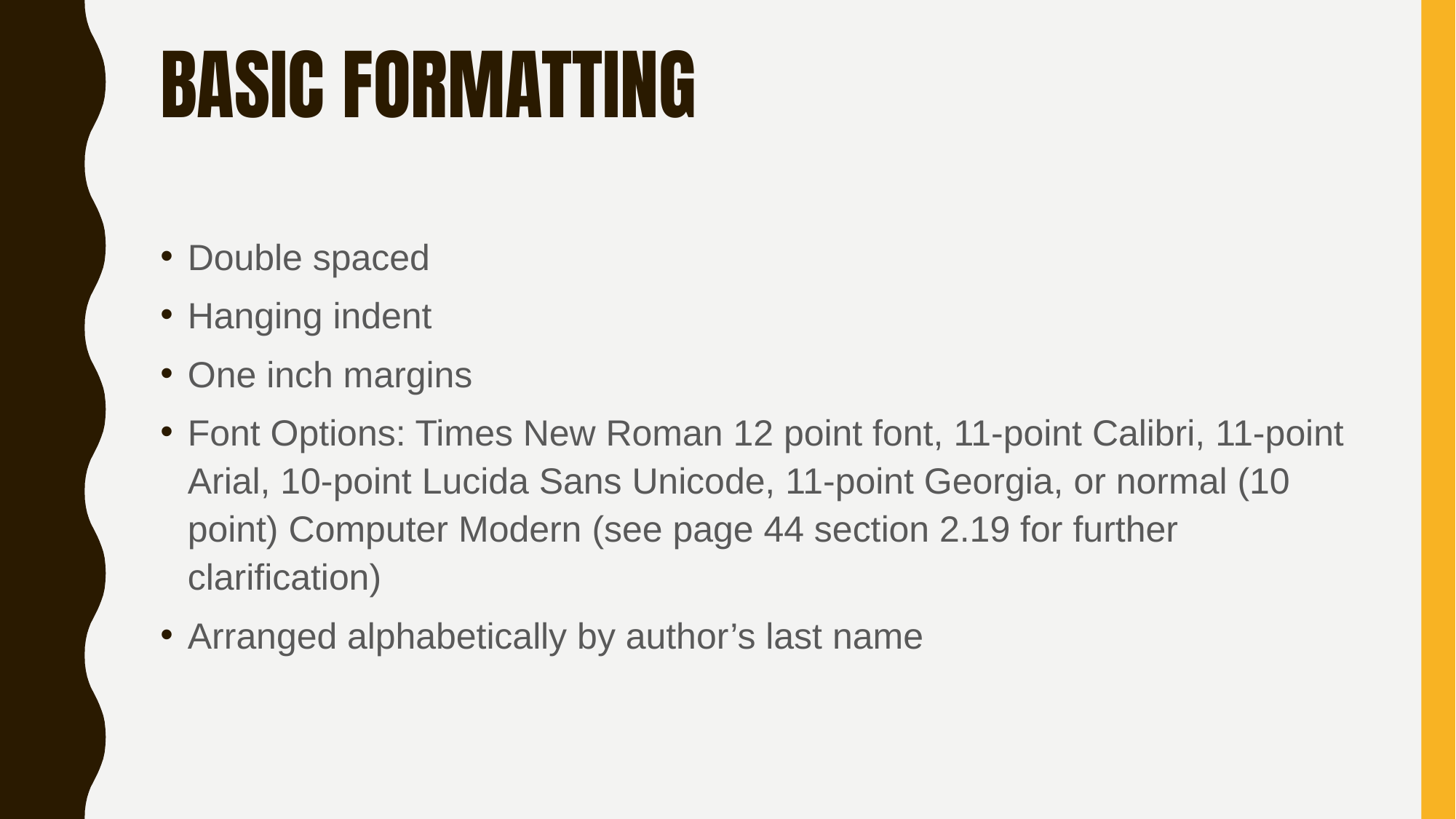

# BASIC FORMATTING
Double spaced
Hanging indent
One inch margins
Font Options: Times New Roman 12 point font, 11-point Calibri, 11-point Arial, 10-point Lucida Sans Unicode, 11-point Georgia, or normal (10 point) Computer Modern (see page 44 section 2.19 for further clarification)
Arranged alphabetically by author’s last name